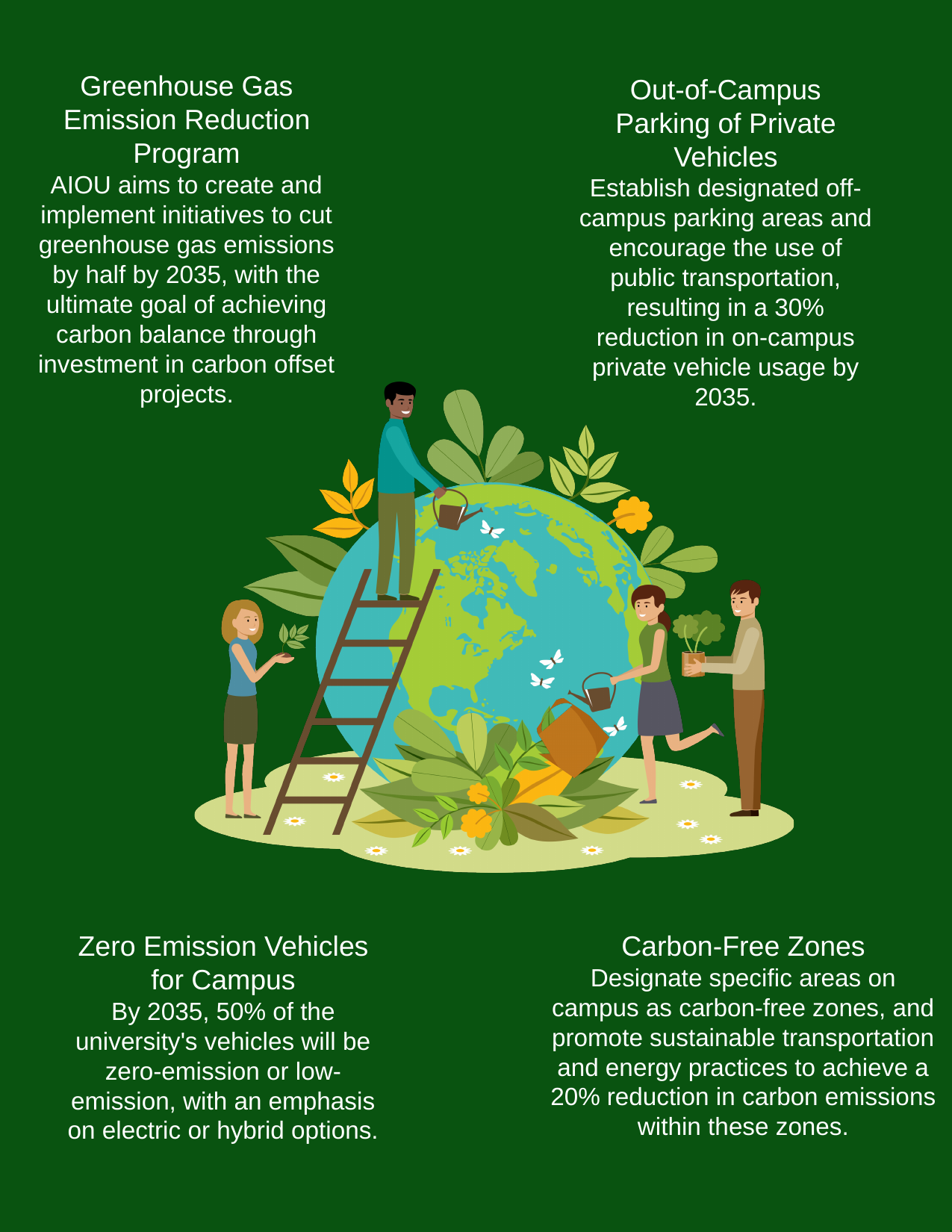

Out-of-Campus Parking of Private Vehicles
Establish designated off-campus parking areas and encourage the use of public transportation, resulting in a 30% reduction in on-campus private vehicle usage by 2035.

Greenhouse Gas Emission Reduction Program
AIOU aims to create and implement initiatives to cut greenhouse gas emissions by half by 2035, with the ultimate goal of achieving carbon balance through investment in carbon offset projects.

Zero Emission Vehicles for Campus
By 2035, 50% of the university's vehicles will be zero-emission or low-emission, with an emphasis on electric or hybrid options.
Carbon-Free Zones
Designate specific areas on campus as carbon-free zones, and promote sustainable transportation and energy practices to achieve a 20% reduction in carbon emissions within these zones.